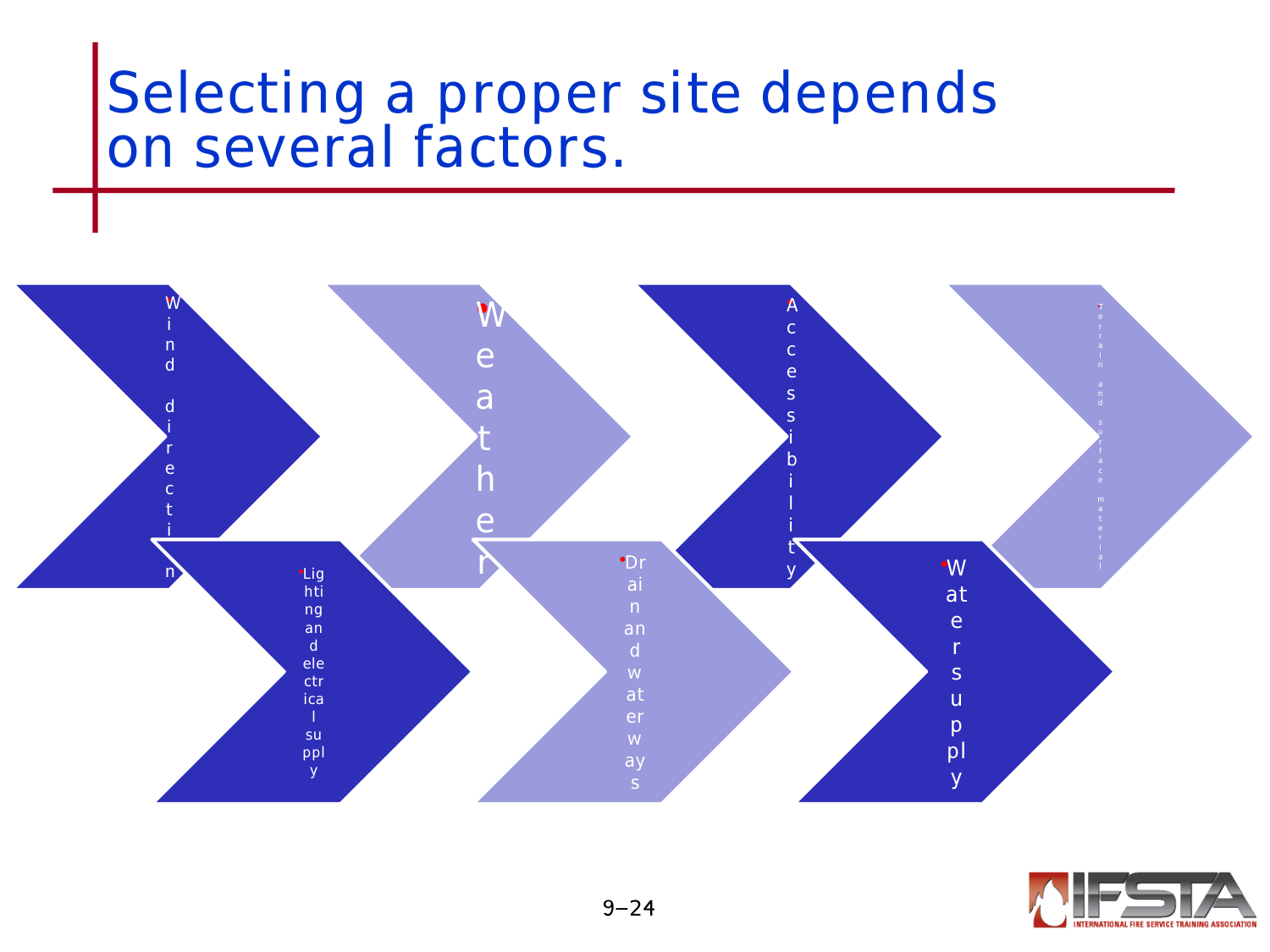

# Selecting a proper site depends on several factors.
Wind direction
Lighting and electrical supply
Drain and waterways
Water supply
9–24